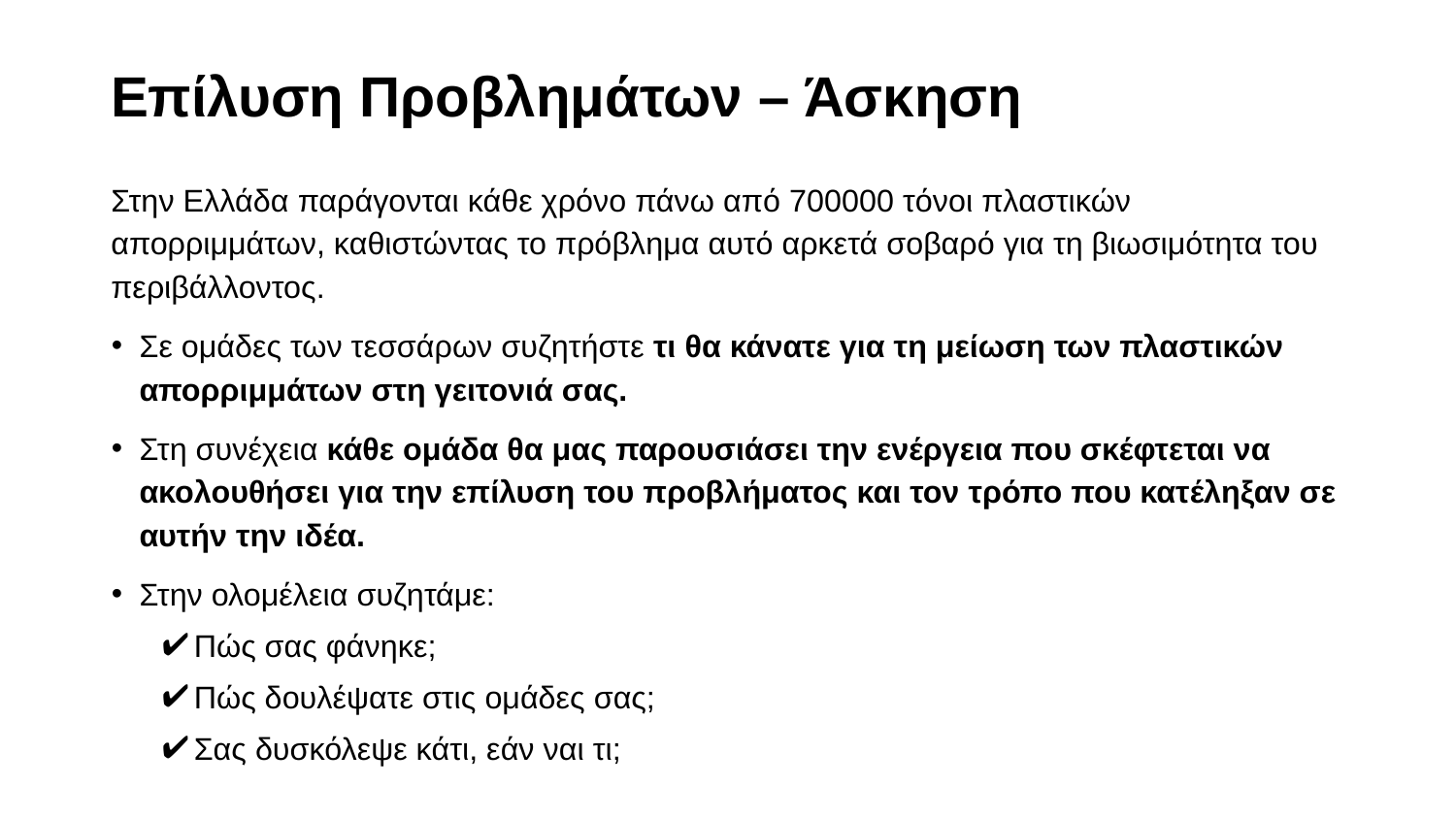

# Επίλυση Προβλημάτων – Άσκηση
Στην Ελλάδα παράγονται κάθε χρόνο πάνω από 700000 τόνοι πλαστικών απορριμμάτων, καθιστώντας το πρόβλημα αυτό αρκετά σοβαρό για τη βιωσιμότητα του περιβάλλοντος.
Σε ομάδες των τεσσάρων συζητήστε τι θα κάνατε για τη μείωση των πλαστικών απορριμμάτων στη γειτονιά σας.
Στη συνέχεια κάθε ομάδα θα μας παρουσιάσει την ενέργεια που σκέφτεται να ακολουθήσει για την επίλυση του προβλήματος και τον τρόπο που κατέληξαν σε αυτήν την ιδέα.
Στην ολομέλεια συζητάμε:
Πώς σας φάνηκε;
Πώς δουλέψατε στις ομάδες σας;
Σας δυσκόλεψε κάτι, εάν ναι τι;